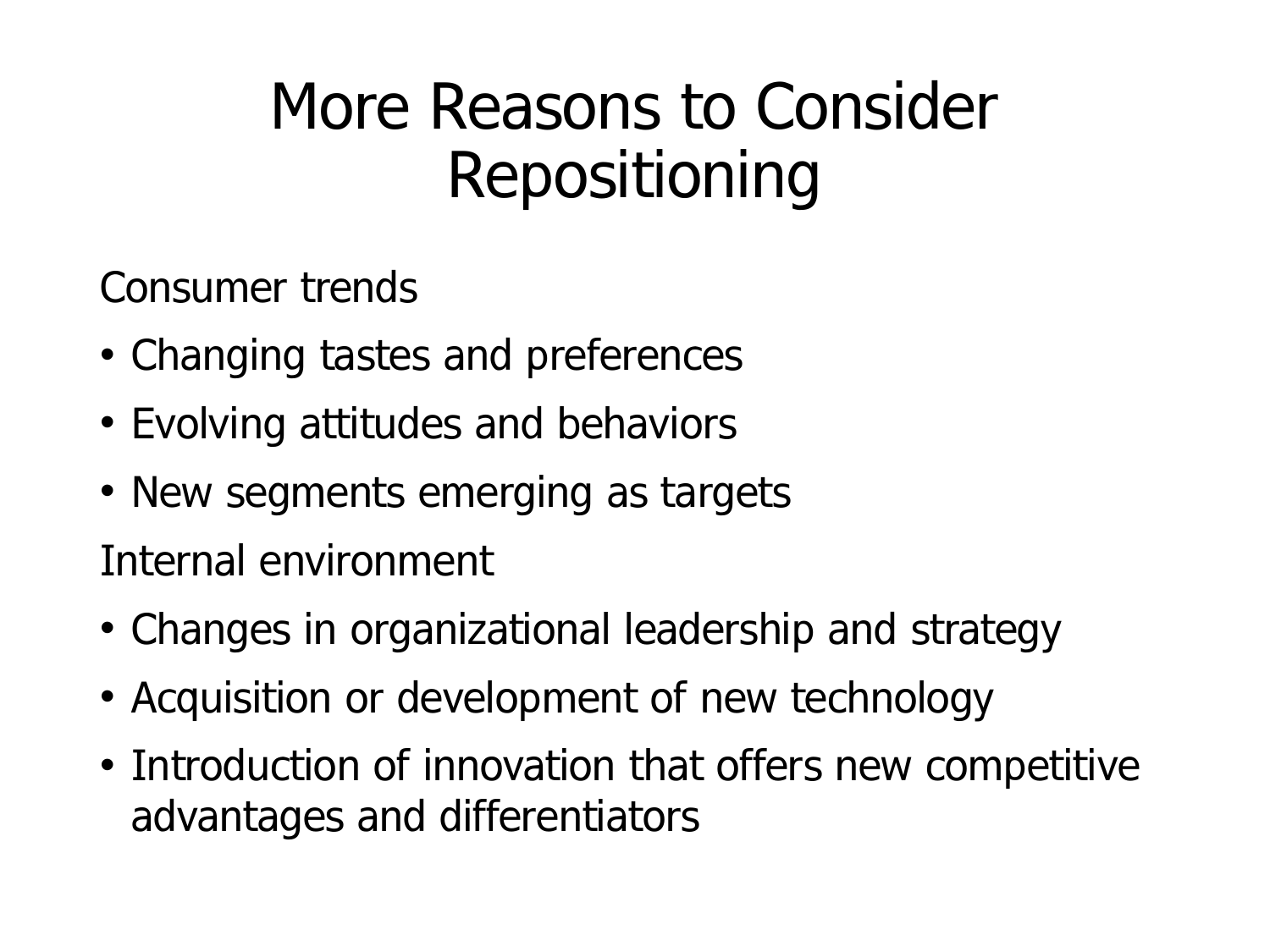

# More Reasons to Consider Repositioning
Consumer trends
Changing tastes and preferences
Evolving attitudes and behaviors
New segments emerging as targets
Internal environment
Changes in organizational leadership and strategy
Acquisition or development of new technology
Introduction of innovation that offers new competitive advantages and differentiators